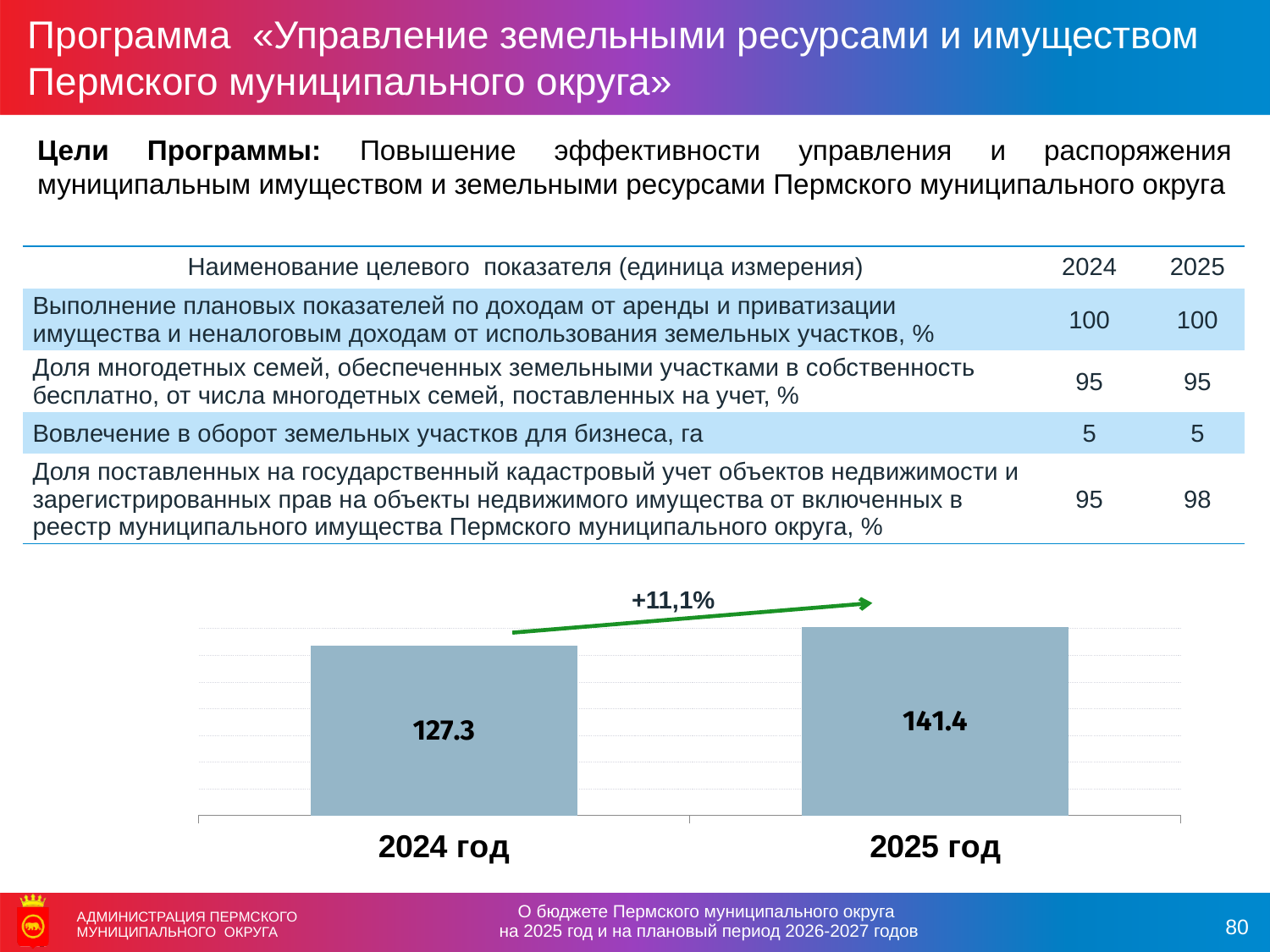

Программа  «Управление земельными ресурсами и имуществом Пермского муниципального округа»
АДМИНИСТРАЦИЯ ПЕРМСКОГО МУНИЦИПАЛЬНОГО  ОКРУГА
Цели Программы: Повышение эффективности управления и распоряжения муниципальным имуществом и земельными ресурсами Пермского муниципального округа
| Наименование целевого показателя (единица измерения) | 2024 | 2025 |
| --- | --- | --- |
| Выполнение плановых показателей по доходам от аренды и приватизации имущества и неналоговым доходам от использования земельных участков, % | 100 | 100 |
| Доля многодетных семей, обеспеченных земельными участками в собственность бесплатно, от числа многодетных семей, поставленных на учет, % | 95 | 95 |
| Вовлечение в оборот земельных участков для бизнеса, га | 5 | 5 |
| Доля поставленных на государственный кадастровый учет объектов недвижимости и зарегистрированных прав на объекты недвижимого имущества от включенных в реестр муниципального имущества Пермского муниципального округа, % | 95 | 98 |

### Chart

| Category | Объем расходов бюджета, млн рублей |
|---|---|
| 2024 год | 127.3 |
| 2025 год | 141.4 |
+11,1%
О бюджете Пермского муниципального округа
на 2025 год и на плановый период 2026-2027 годов
АДМИНИСТРАЦИЯ ПЕРМСКОГО МУНИЦИПАЛЬНОГО  ОКРУГА